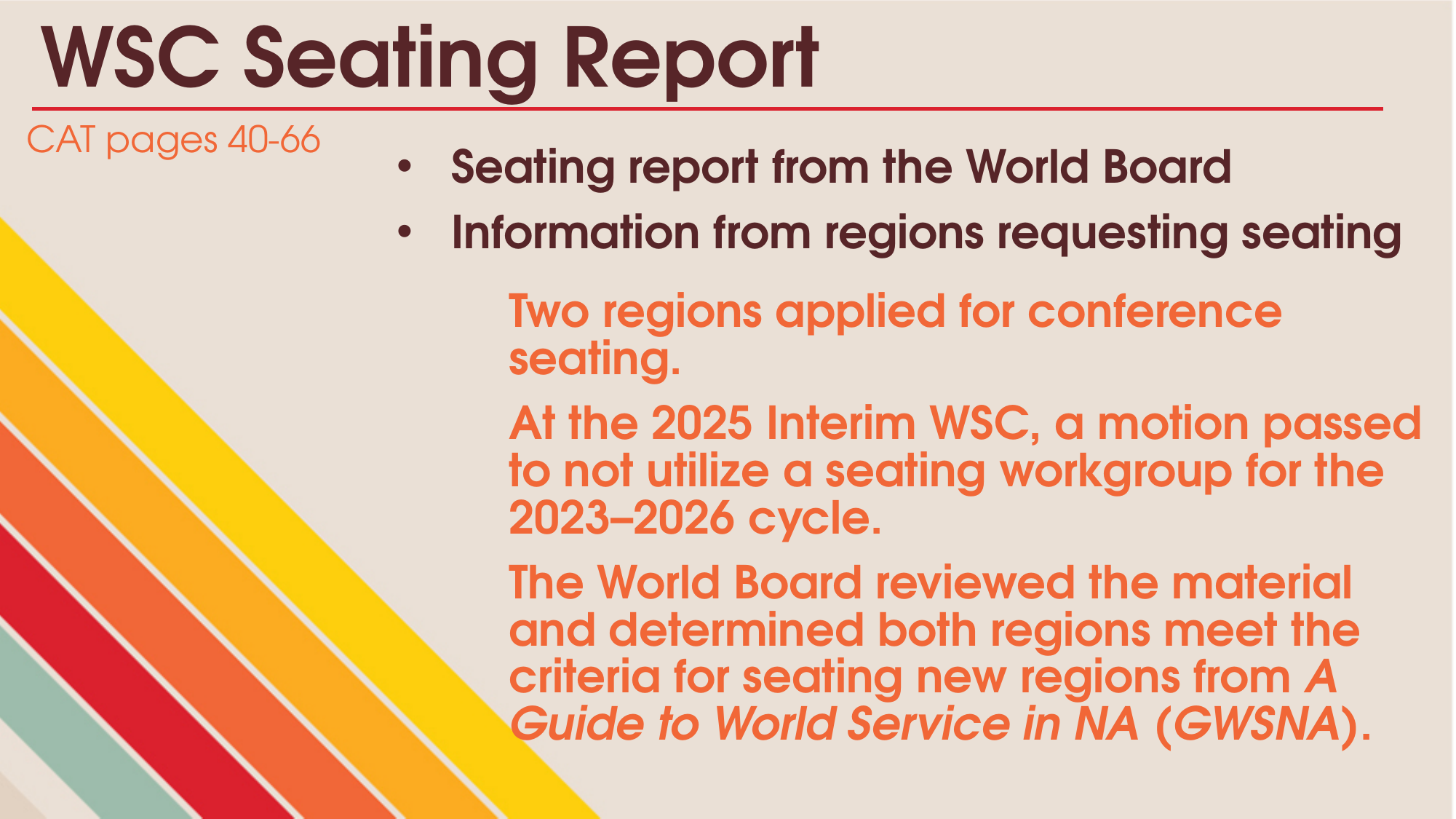

# WSC Seating Report
CAT pages 40-66
Seating report from the World Board
Information from regions requesting seating

Two regions applied for conference seating.
At the 2025 Interim WSC, a motion passed to not utilize a seating workgroup for the 2023–2026 cycle.
The World Board reviewed the material and determined both regions meet the criteria for seating new regions from A Guide to World Service in NA (GWSNA).